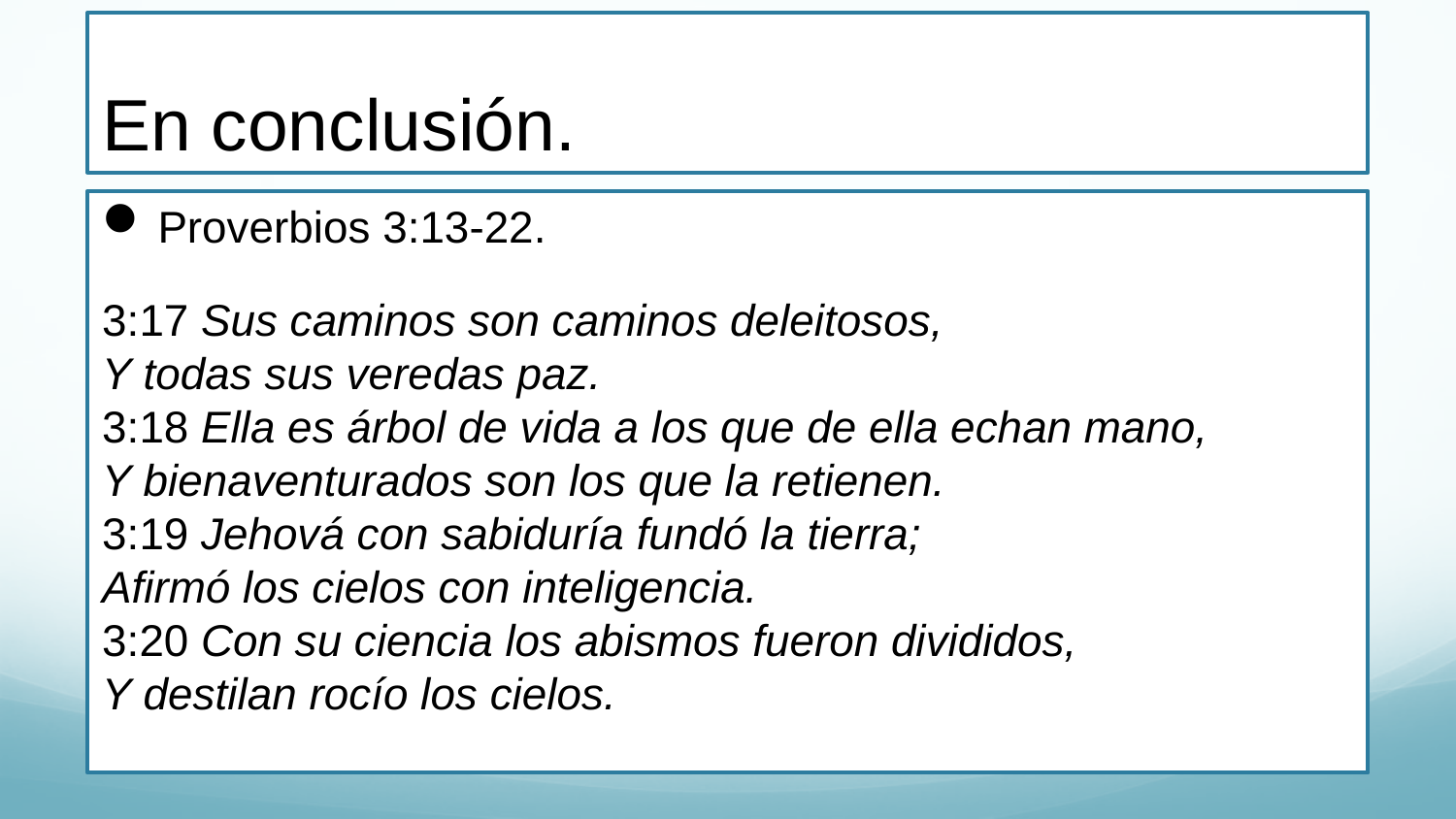

# En conclusión.
Proverbios 3:13-22.
3:17 Sus caminos son caminos deleitosos, 
Y todas sus veredas paz. 
3:18 Ella es árbol de vida a los que de ella echan mano, 
Y bienaventurados son los que la retienen. 
3:19 Jehová con sabiduría fundó la tierra; 
Afirmó los cielos con inteligencia. 
3:20 Con su ciencia los abismos fueron divididos, 
Y destilan rocío los cielos.